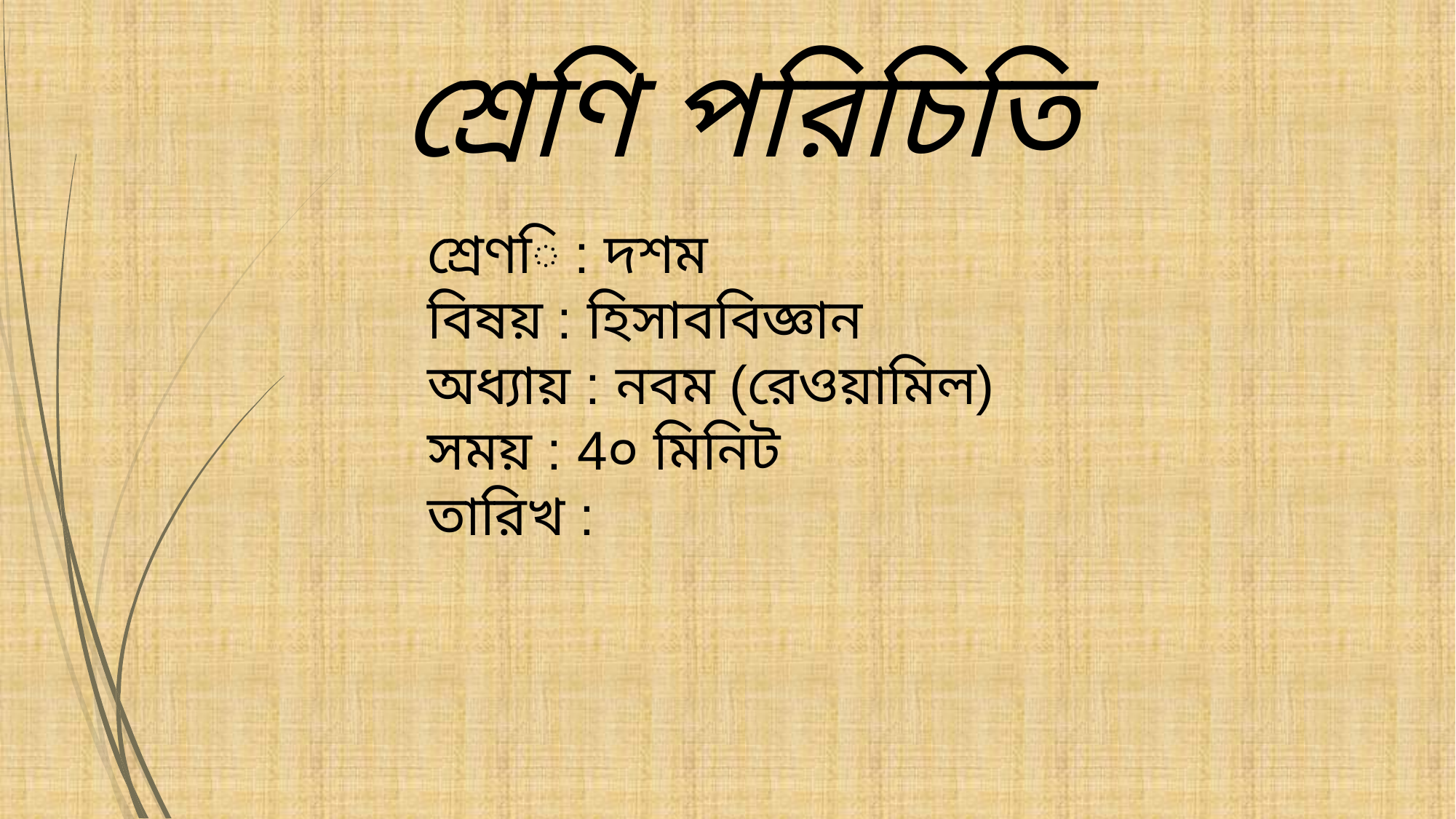

শ্রেণি পরিচিতি
শ্রেণি : দশম
বিষয় : হিসাববিজ্ঞান
অধ্যায় : নবম (রেওয়ামিল)
সময় : 4০ মিনিট
তারিখ :